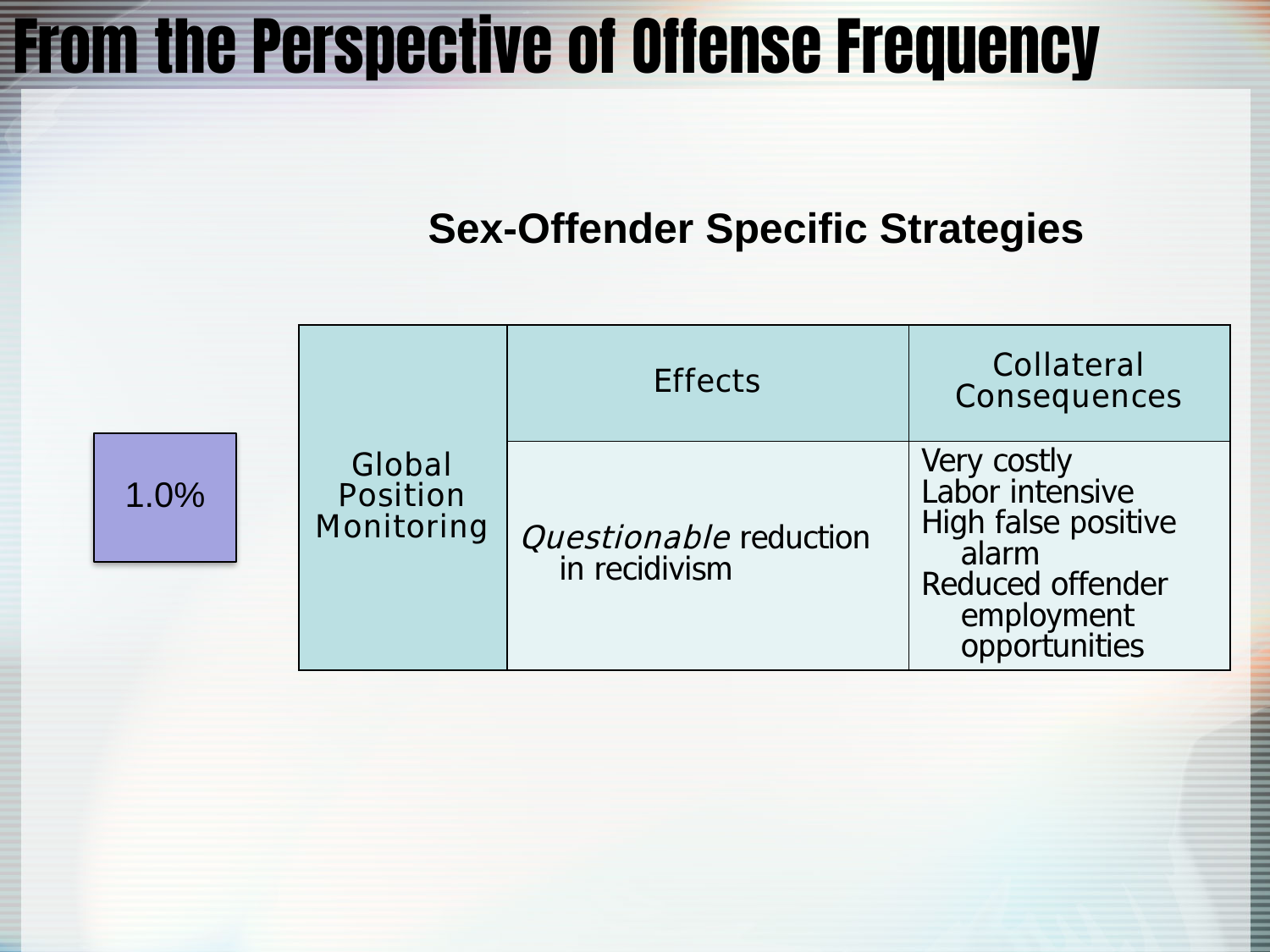

# From the Perspective of Offense Frequency
Sex-Offender Specific Strategies
| Global Position Monitoring | Effects | Collateral Consequences |
| --- | --- | --- |
|  | Questionable reduction in recidivism | Very costly Labor intensive High false positive alarm Reduced offender employment opportunities |

1.0%